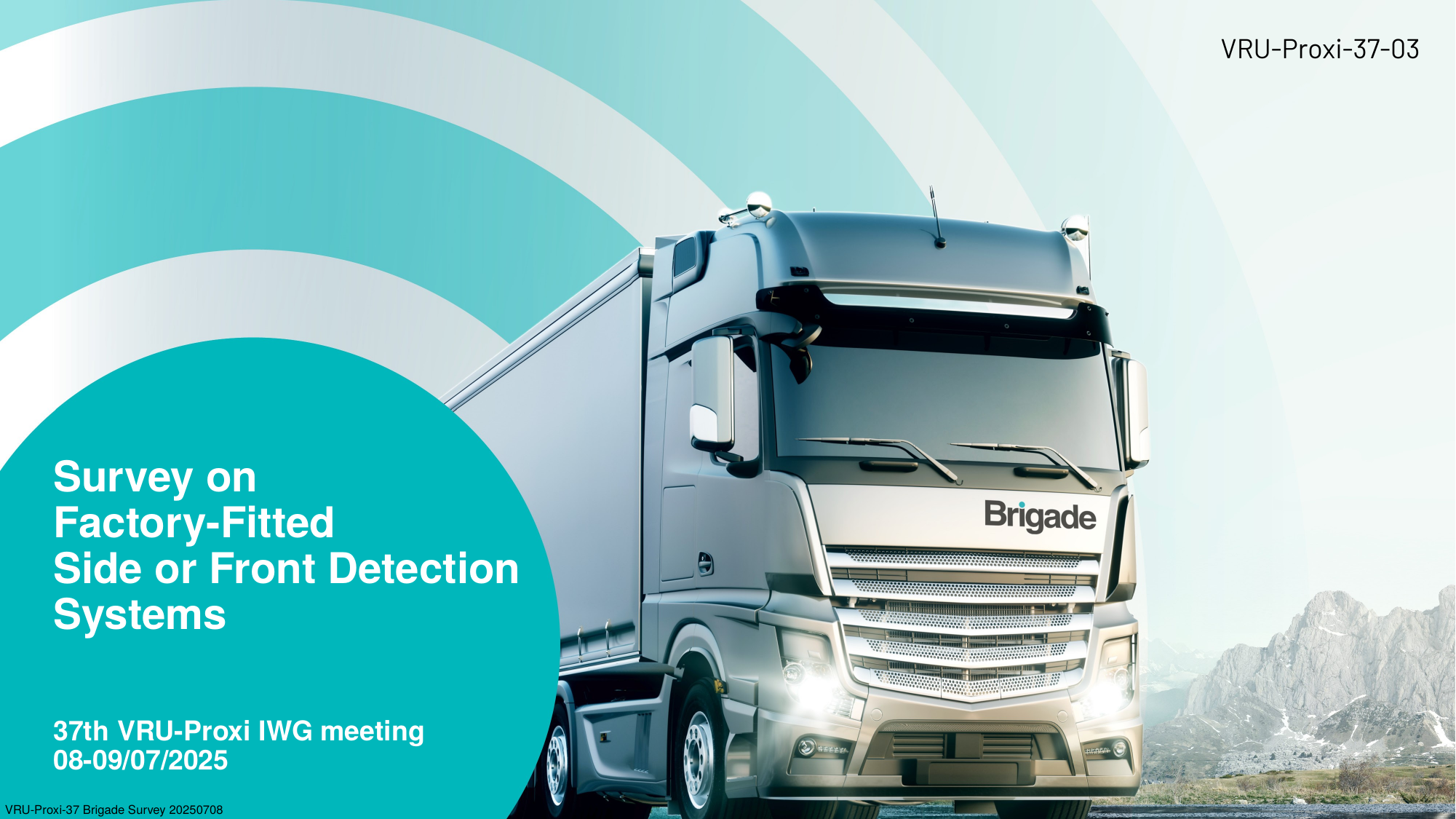

VRU-Proxi-37-03
# Survey on Factory-Fitted Side or Front Detection Systems 37th VRU-Proxi IWG meeting 08-09/07/2025